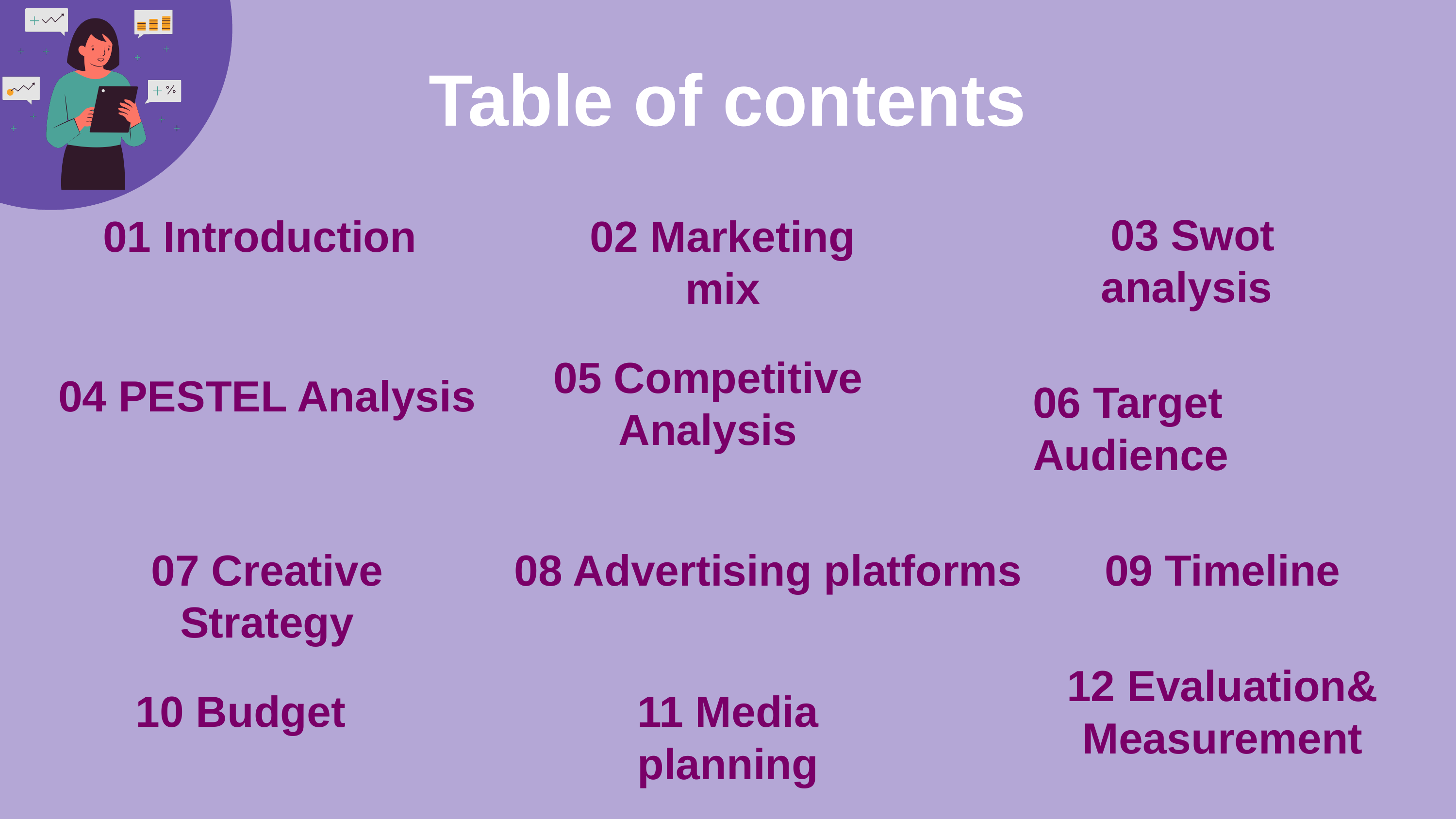

Table of contents
03 Swot analysis
01 Introduction
02 Marketing mix
05 Competitive Analysis
04 PESTEL Analysis
06 Target Audience
09 Timeline
07 Creative Strategy
08 Advertising platforms
12 Evaluation& Measurement
10 Budget
11 Media planning